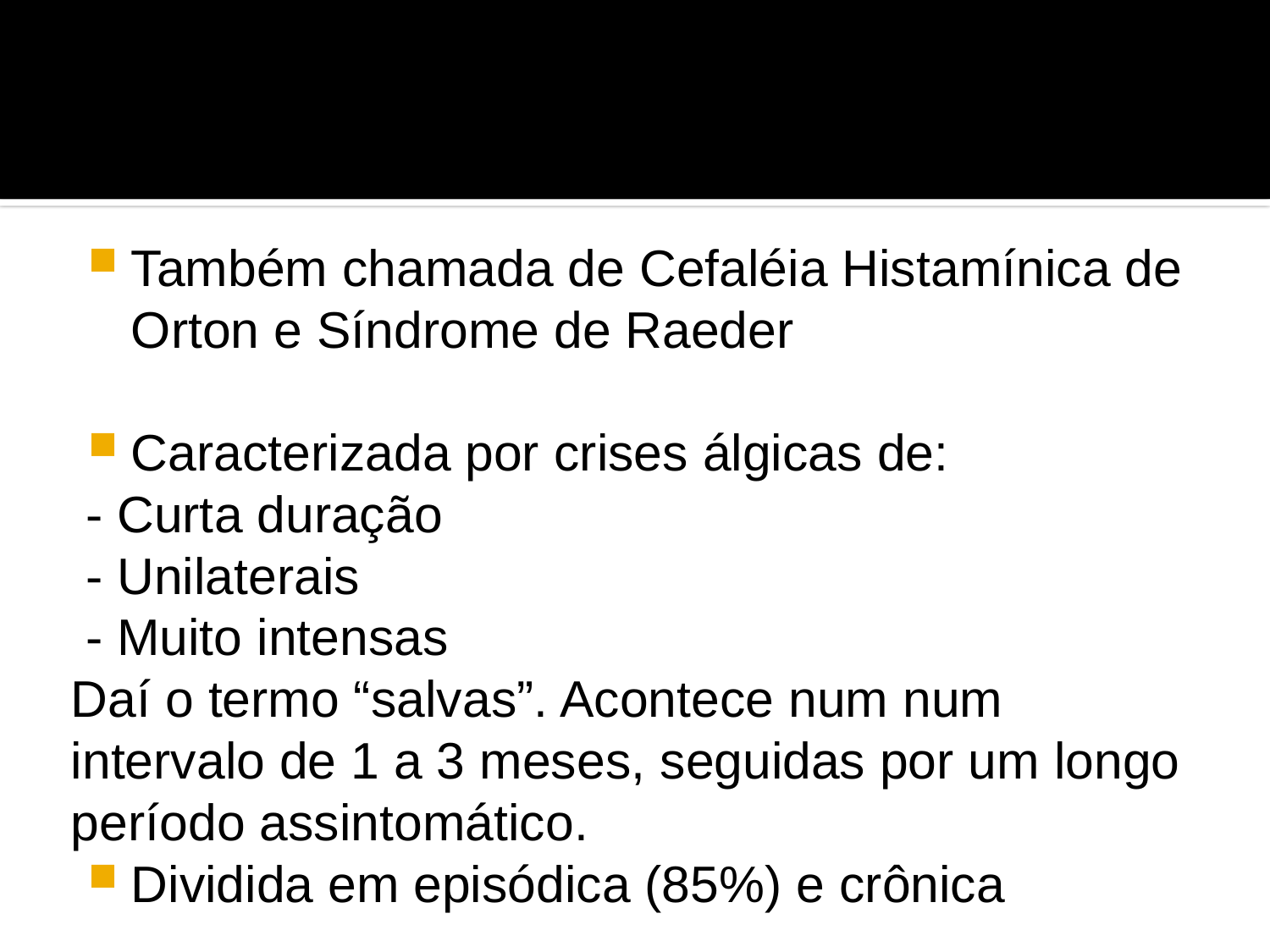

Também chamada de Cefaléia Histamínica de Orton e Síndrome de Raeder

Caracterizada por crises álgicas de:
 - Curta duração
 - Unilaterais
 - Muito intensas
Daí o termo “salvas”. Acontece num num intervalo de 1 a 3 meses, seguidas por um longo período assintomático.
Dividida em episódica (85%) e crônica